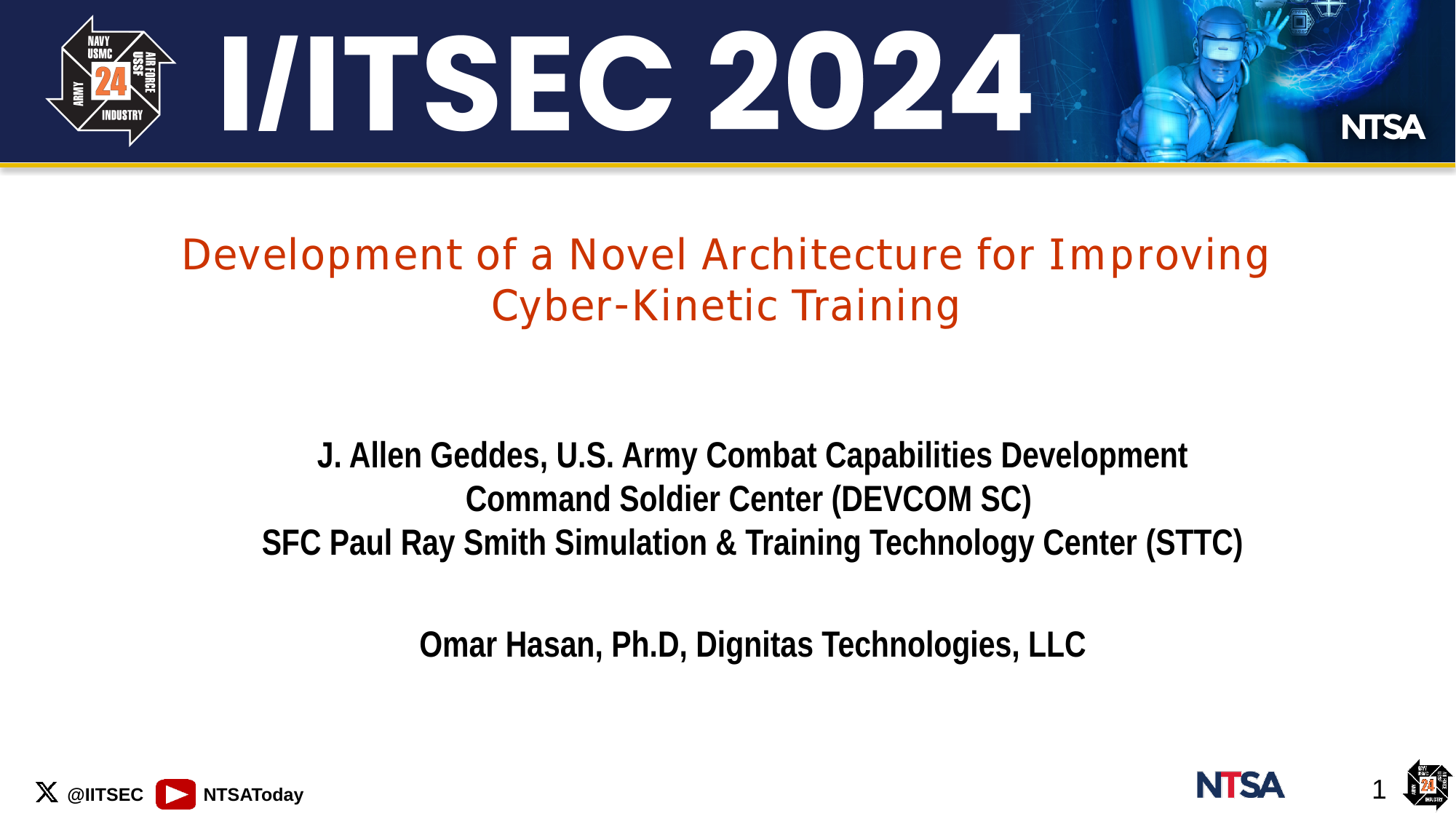

Development of a Novel Architecture for Improving Cyber-Kinetic Training

J. Allen Geddes, U.S. Army Combat Capabilities Development Command Soldier Center (DEVCOM SC)
SFC Paul Ray Smith Simulation & Training Technology Center (STTC)

Omar Hasan, Ph.D, Dignitas Technologies, LLC

1